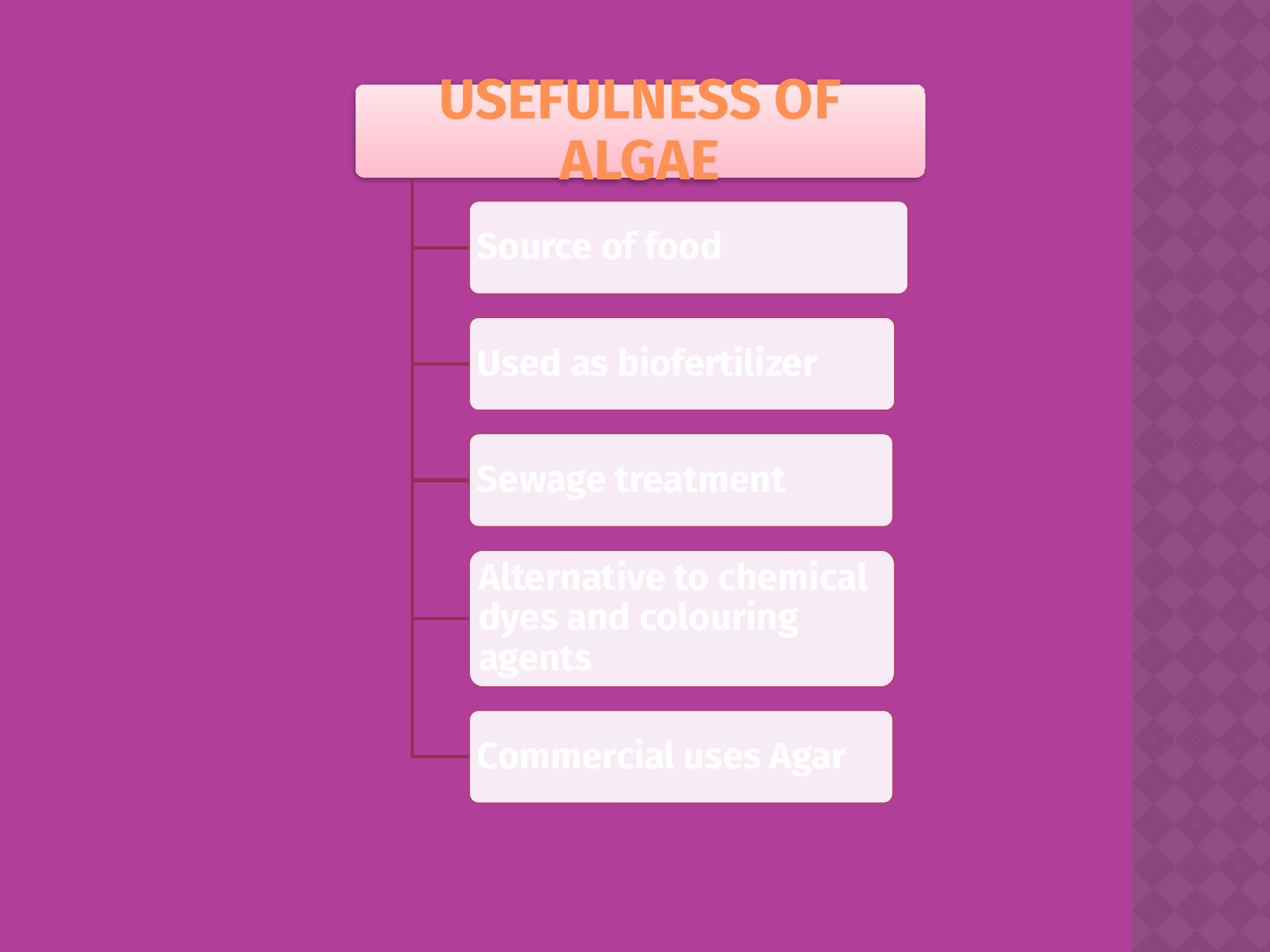

USEFULNESS OF ALGAE
Source of food
Used as biofertilizer
Sewage treatment
Alternative to chemical dyes and colouring agents
Commercial uses Agar